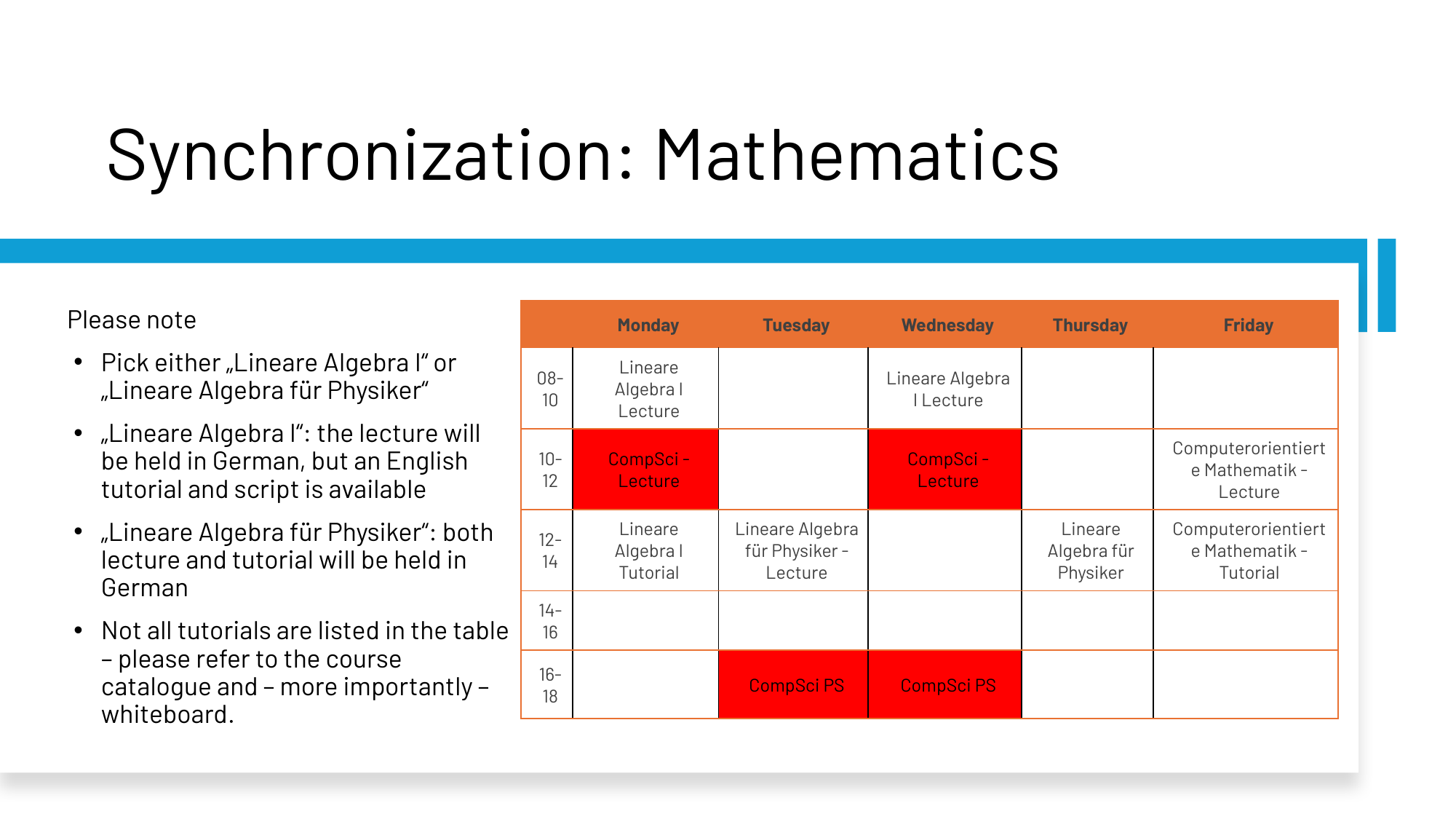

# Synchronization: Mathematics

Please note
Pick either „Lineare Algebra I“ or „Lineare Algebra für Physiker“
„Lineare Algebra I“: the lecture will be held in German, but an English tutorial and script is available
„Lineare Algebra für Physiker“: both lecture and tutorial will be held in German
Not all tutorials are listed in the table – please refer to the course catalogue and – more importantly – whiteboard.

|  | Monday | Tuesday | Wednesday | Thursday | Friday |
| --- | --- | --- | --- | --- | --- |
| 08-10 | Lineare Algebra I Lecture |  | Lineare Algebra I Lecture |  |  |
| 10-12 | CompSci - Lecture |  | CompSci - Lecture |  | Computerorientierte Mathematik - Lecture |
| 12-14 | Lineare Algebra I Tutorial | Lineare Algebra für Physiker - Lecture |  | Lineare Algebra für Physiker | Computerorientierte Mathematik - Tutorial |
| 14-16 |  |  |  |  |  |
| 16-18 |  | CompSci PS | CompSci PS |  |  |